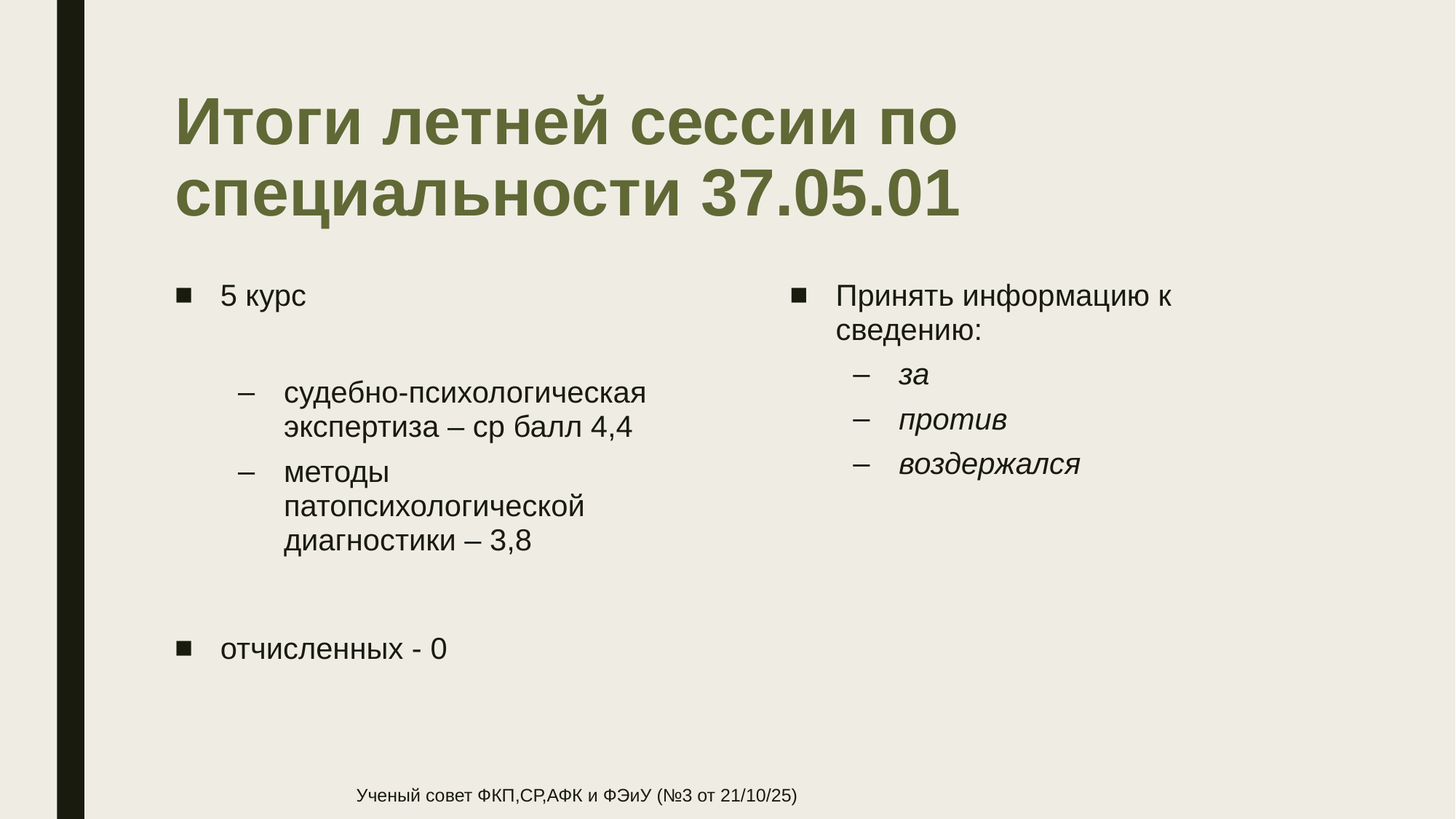

# Итоги летней сессии по специальности 37.05.01
5 курс

судебно-психологическая экспертиза – ср балл 4,4
методы патопсихологической диагностики – 3,8

отчисленных - 0
Принять информацию к сведению:
за
против
воздержался
Ученый совет ФКП,СР,АФК и ФЭиУ (№3 от 21/10/25)